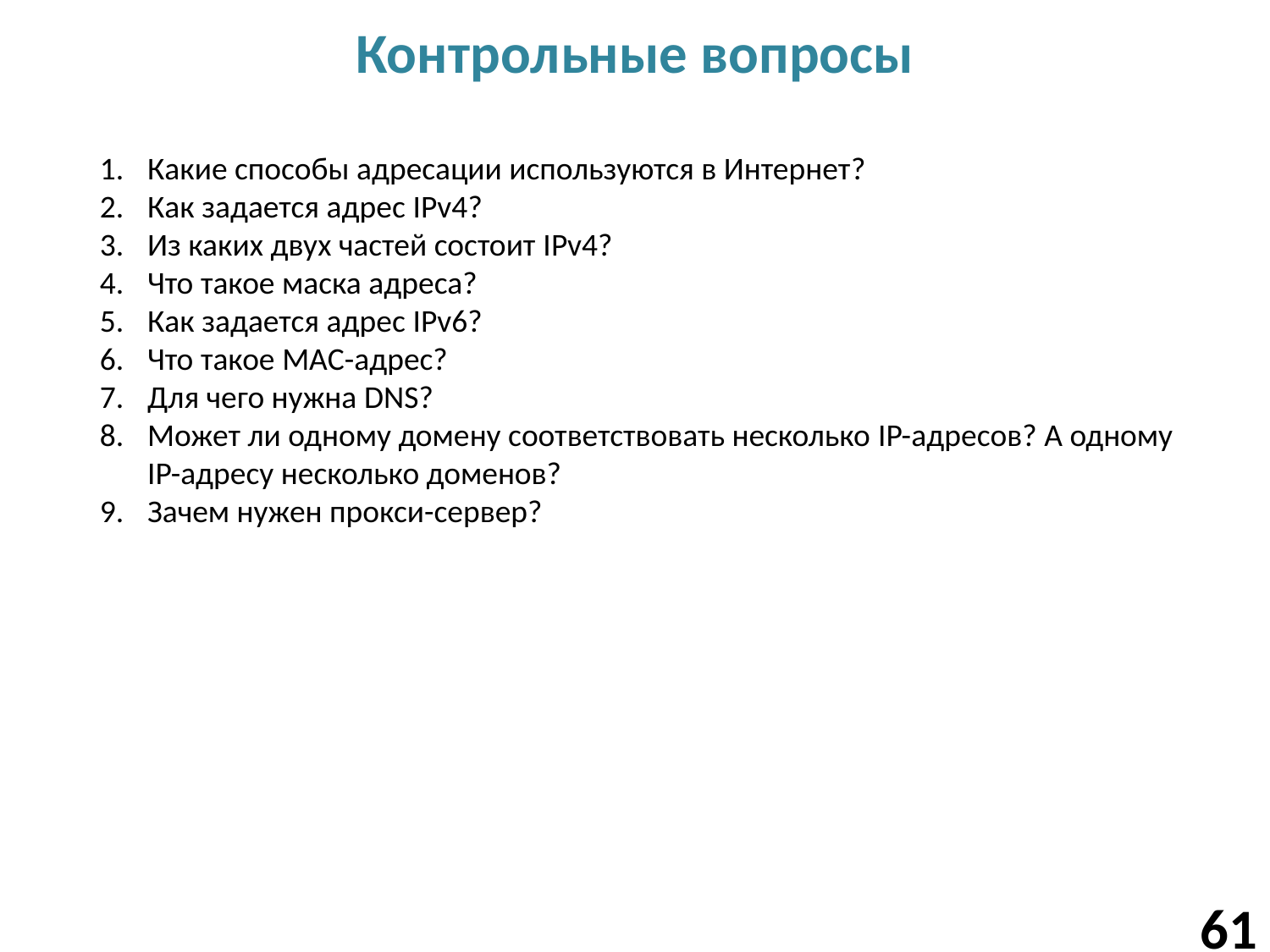

# Контрольные вопросы
Какие способы адресации используются в Интернет?
Как задается адрес IPv4?
Из каких двух частей состоит IPv4?
Что такое маска адреса?
Как задается адрес IPv6?
Что такое MAC-адрес?
Для чего нужна DNS?
Может ли одному домену соответствовать несколько IP-адресов? А одному IP-адресу несколько доменов?
Зачем нужен прокси-сервер?
61